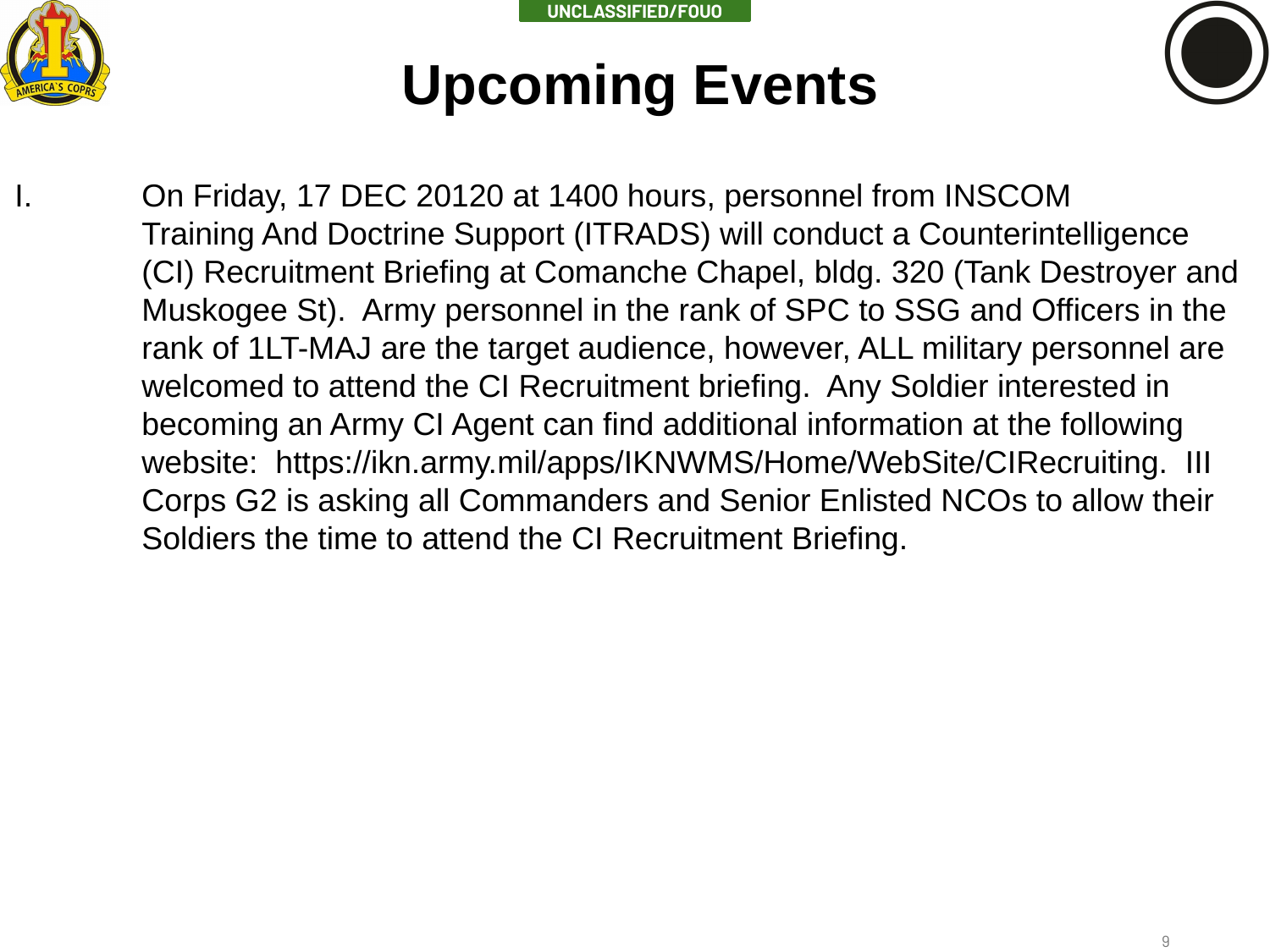

Upcoming Events
I.  	On Friday, 17 DEC 20120 at 1400 hours, personnel from INSCOM
	Training And Doctrine Support (ITRADS) will conduct a Counterintelligence
	(CI) Recruitment Briefing at Comanche Chapel, bldg. 320 (Tank Destroyer and
	Muskogee St).  Army personnel in the rank of SPC to SSG and Officers in the
	rank of 1LT-MAJ are the target audience, however, ALL military personnel are
	welcomed to attend the CI Recruitment briefing.  Any Soldier interested in
	becoming an Army CI Agent can find additional information at the following
	website:  https://ikn.army.mil/apps/IKNWMS/Home/WebSite/CIRecruiting.  III
	Corps G2 is asking all Commanders and Senior Enlisted NCOs to allow their
	Soldiers the time to attend the CI Recruitment Briefing.

9